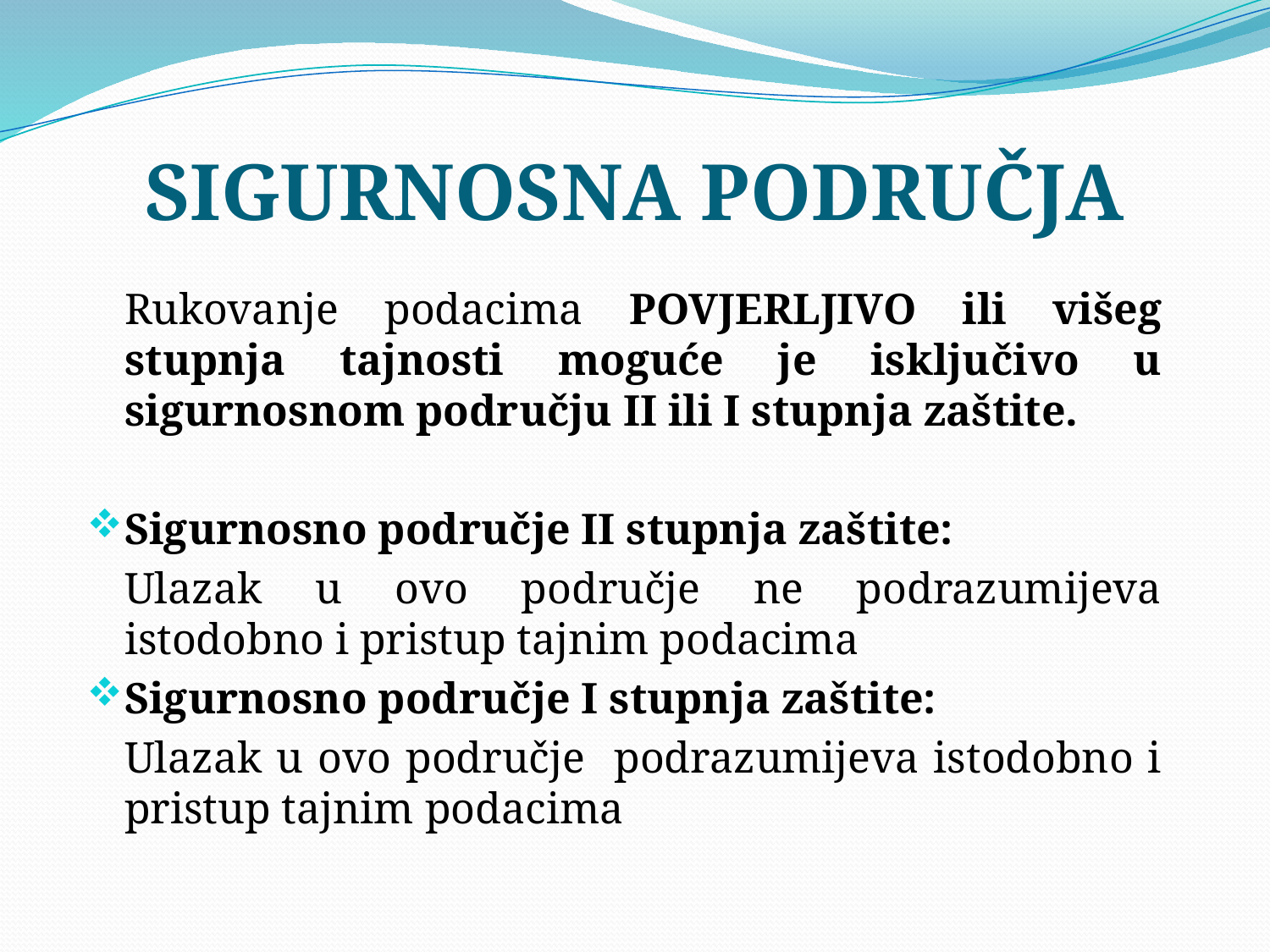

# SIGURNOSNA PODRUČJA
	Rukovanje podacima POVJERLJIVO ili višeg stupnja tajnosti moguće je isključivo u sigurnosnom području II ili I stupnja zaštite.

Sigurnosno područje II stupnja zaštite:
	Ulazak u ovo područje ne podrazumijeva istodobno i pristup tajnim podacima
Sigurnosno područje I stupnja zaštite:
	Ulazak u ovo područje  podrazumijeva istodobno i pristup tajnim podacima